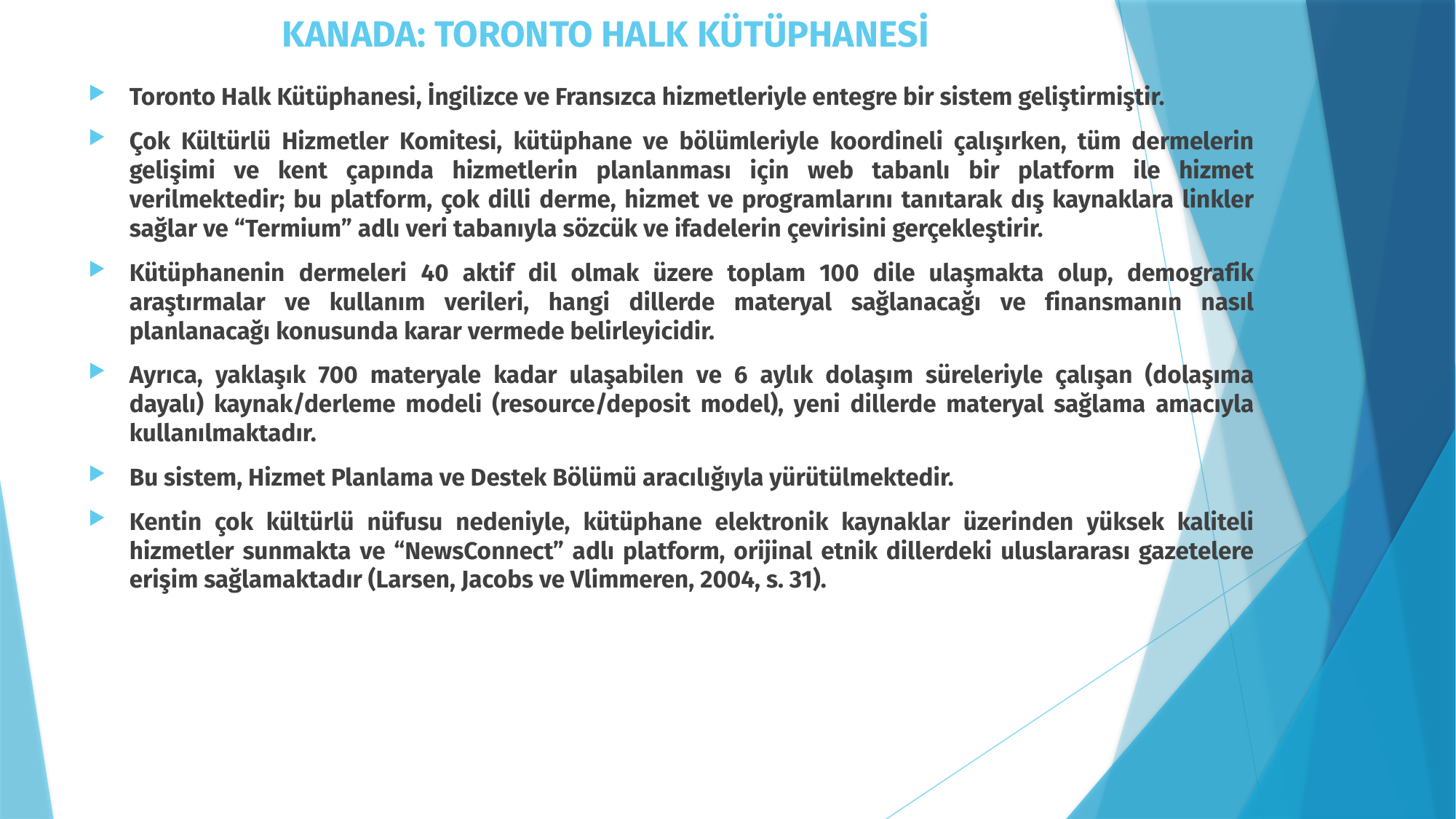

# KANADA: TORONTO HALK KÜTÜPHANESİ
Toronto Halk Kütüphanesi, İngilizce ve Fransızca hizmetleriyle entegre bir sistem geliştirmiştir.
Çok Kültürlü Hizmetler Komitesi, kütüphane ve bölümleriyle koordineli çalışırken, tüm dermelerin gelişimi ve kent çapında hizmetlerin planlanması için web tabanlı bir platform ile hizmet verilmektedir; bu platform, çok dilli derme, hizmet ve programlarını tanıtarak dış kaynaklara linkler sağlar ve “Termium” adlı veri tabanıyla sözcük ve ifadelerin çevirisini gerçekleştirir.
Kütüphanenin dermeleri 40 aktif dil olmak üzere toplam 100 dile ulaşmakta olup, demografik araştırmalar ve kullanım verileri, hangi dillerde materyal sağlanacağı ve finansmanın nasıl planlanacağı konusunda karar vermede belirleyicidir.
Ayrıca, yaklaşık 700 materyale kadar ulaşabilen ve 6 aylık dolaşım süreleriyle çalışan (dolaşıma dayalı) kaynak/derleme modeli (resource/deposit model), yeni dillerde materyal sağlama amacıyla kullanılmaktadır.
Bu sistem, Hizmet Planlama ve Destek Bölümü aracılığıyla yürütülmektedir.
Kentin çok kültürlü nüfusu nedeniyle, kütüphane elektronik kaynaklar üzerinden yüksek kaliteli hizmetler sunmakta ve “NewsConnect” adlı platform, orijinal etnik dillerdeki uluslararası gazetelere erişim sağlamaktadır (Larsen, Jacobs ve Vlimmeren, 2004, s. 31).